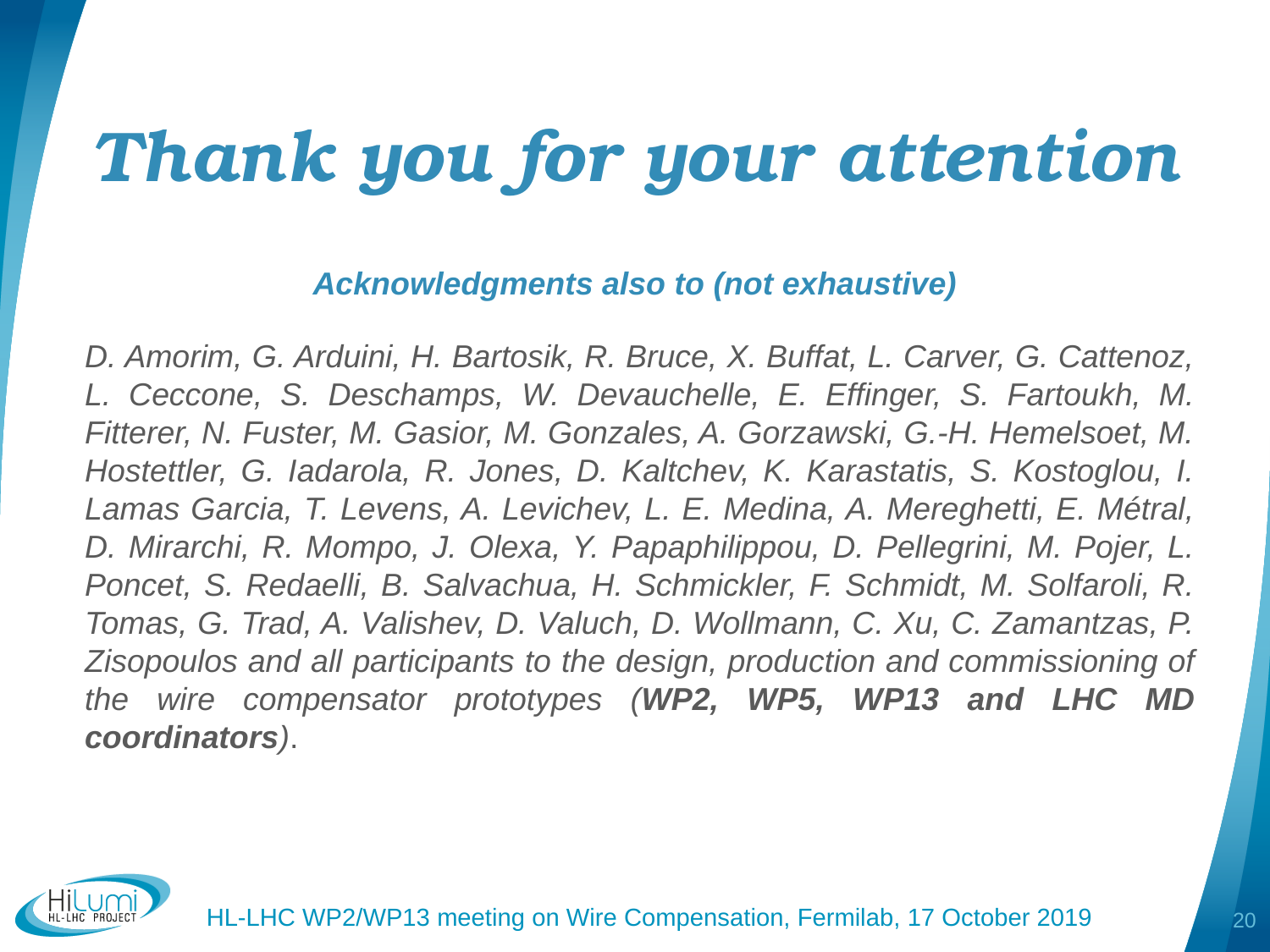

# Thank you for your attention Acknowledgments also to (not exhaustive)
D. Amorim, G. Arduini, H. Bartosik, R. Bruce, X. Buffat, L. Carver, G. Cattenoz, L. Ceccone, S. Deschamps, W. Devauchelle, E. Effinger, S. Fartoukh, M. Fitterer, N. Fuster, M. Gasior, M. Gonzales, A. Gorzawski, G.-H. Hemelsoet, M. Hostettler, G. Iadarola, R. Jones, D. Kaltchev, K. Karastatis, S. Kostoglou, I. Lamas Garcia, T. Levens, A. Levichev, L. E. Medina, A. Mereghetti, E. Métral, D. Mirarchi, R. Mompo, J. Olexa, Y. Papaphilippou, D. Pellegrini, M. Pojer, L. Poncet, S. Redaelli, B. Salvachua, H. Schmickler, F. Schmidt, M. Solfaroli, R. Tomas, G. Trad, A. Valishev, D. Valuch, D. Wollmann, C. Xu, C. Zamantzas, P. Zisopoulos and all participants to the design, production and commissioning of the wire compensator prototypes (WP2, WP5, WP13 and LHC MD coordinators).
20
HL-LHC WP2/WP13 meeting on Wire Compensation, Fermilab, 17 October 2019